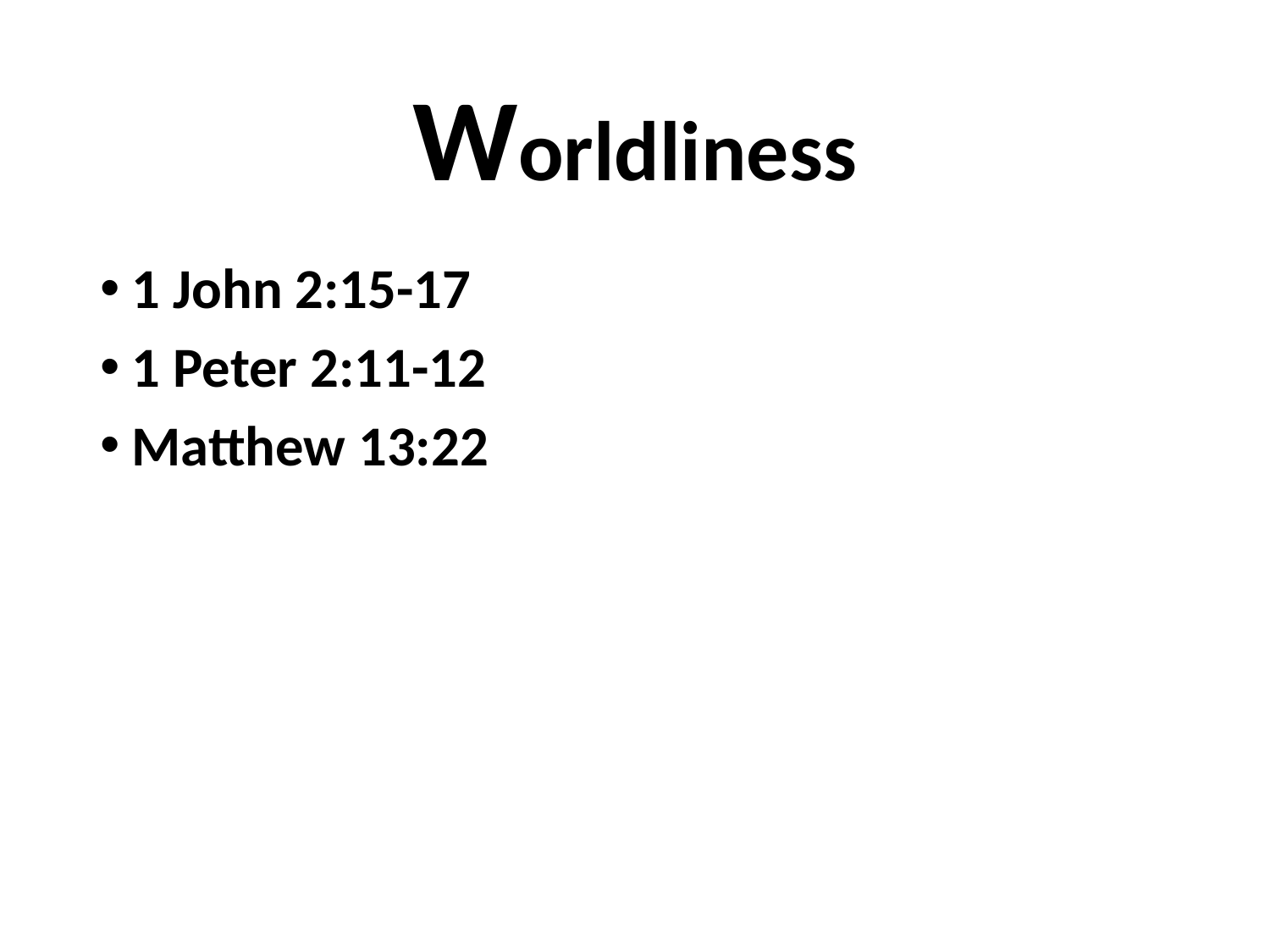

# Worldliness
1 John 2:15-17
1 Peter 2:11-12
Matthew 13:22